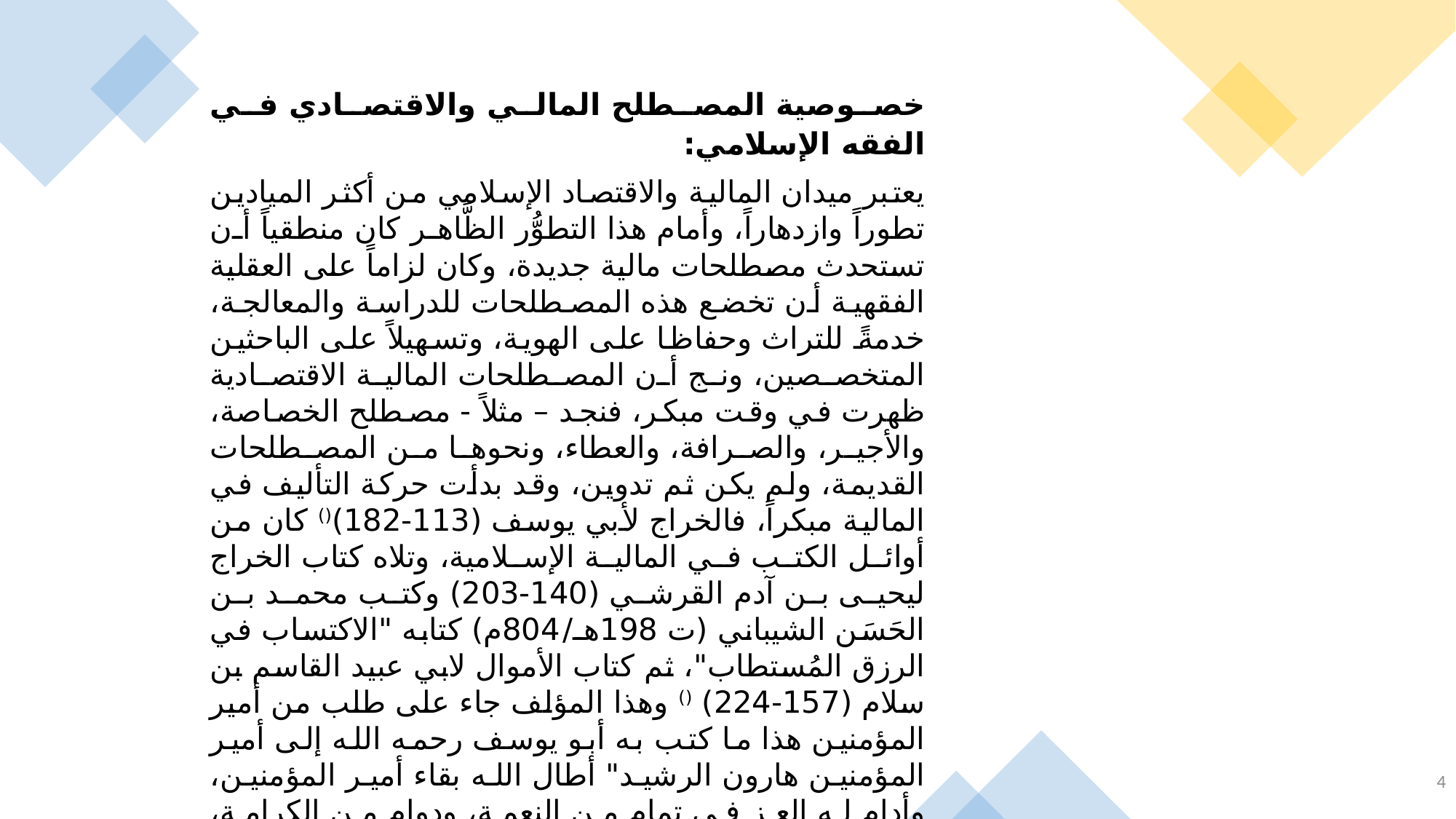

خصوصية المصطلح المالي والاقتصادي في الفقه الإسلامي:
يعتبر ميدان المالية والاقتصاد الإسلامي من أكثر الميادين تطوراً وازدهاراً، وأمام هذا التطوُّر الظَّاهر كان منطقياً أن تستحدث مصطلحات مالية جديدة، وكان لزاماً على العقلية الفقهية أن تخضع هذه المصطلحات للدراسة والمعالجة، خدمةً للتراث وحفاظا على الهوية، وتسهيلاً على الباحثين المتخصصين، ونج أن المصطلحات المالية الاقتصادية ظهرت في وقت مبكر، فنجد – مثلاً - مصطلح الخصاصة، والأجير، والصرافة، والعطاء، ونحوها من المصطلحات القديمة، ولم يكن ثم تدوين، وقد بدأت حركة التأليف في المالية مبكراً، فالخراج لأبي يوسف (113-182)() كان من أوائل الكتب في المالية الإسلامية، وتلاه كتاب الخراج ليحيى بن آدم القرشي (140-203) وكتب محمد بن الحَسَن الشيباني (ت 198هـ/804م) كتابه "الاكتساب في الرزق المُستطاب"، ثم كتاب الأموال لابي عبيد القاسم بن سلام (157-224) () وهذا المؤلف جاء على طلب من أمير المؤمنين هذا ما كتب به أبو يوسف رحمه الله إلى أمير المؤمنين هارون الرشيد" أطال الله بقاء أمير المؤمنين، وأدام له العز في تمام من النعمة، ودوام من الكرامة، وجعل ما أنعم به عليه موصولا بنعيم الآخرة الذي لا ينفد ولا يزول، ومرافقة النبي صلى الله عليه وسلم، إن أمير المؤمنين أيده الله تعالى سألني أن أضع له كتابا جامعا يعمل به في جباية الخراج، والعشور والصدقات والجوالي، وغير ذلك مما يجب عليه النظر فيه والعمل به، وإنما أراد بذلك رفع الظلم عن رعيته، والصلاح لأمرهم. وفق الله تعالى أمير المؤمنين، وسدده وأعانه على ما تولى من ذلك، وسلمه مما يخاف ويحذر، وطلب أن أبين له ما سألني عنه مما يريد العمل به، وأفسره وأشرحه أبو يوسف: الخراج (1/13) سبقت الطبعة.

4